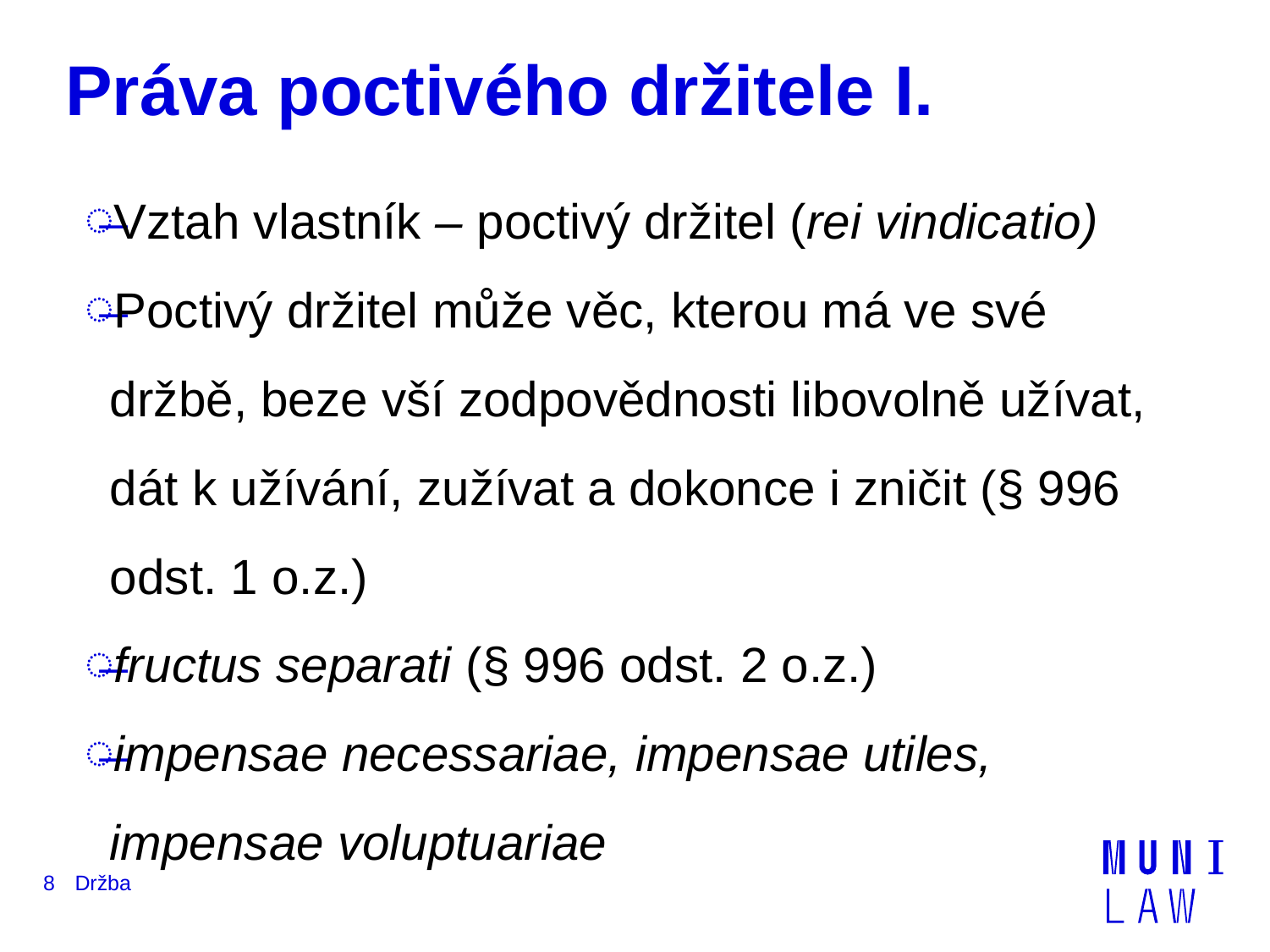

# Práva poctivého držitele I.
Vztah vlastník – poctivý držitel (rei vindicatio)
Poctivý držitel může věc, kterou má ve své držbě, beze vší zodpovědnosti libovolně užívat, dát k užívání, zužívat a dokonce i zničit (§ 996 odst. 1 o.z.)
fructus separati (§ 996 odst. 2 o.z.)
impensae necessariae, impensae utiles, impensae voluptuariae

8
Držba